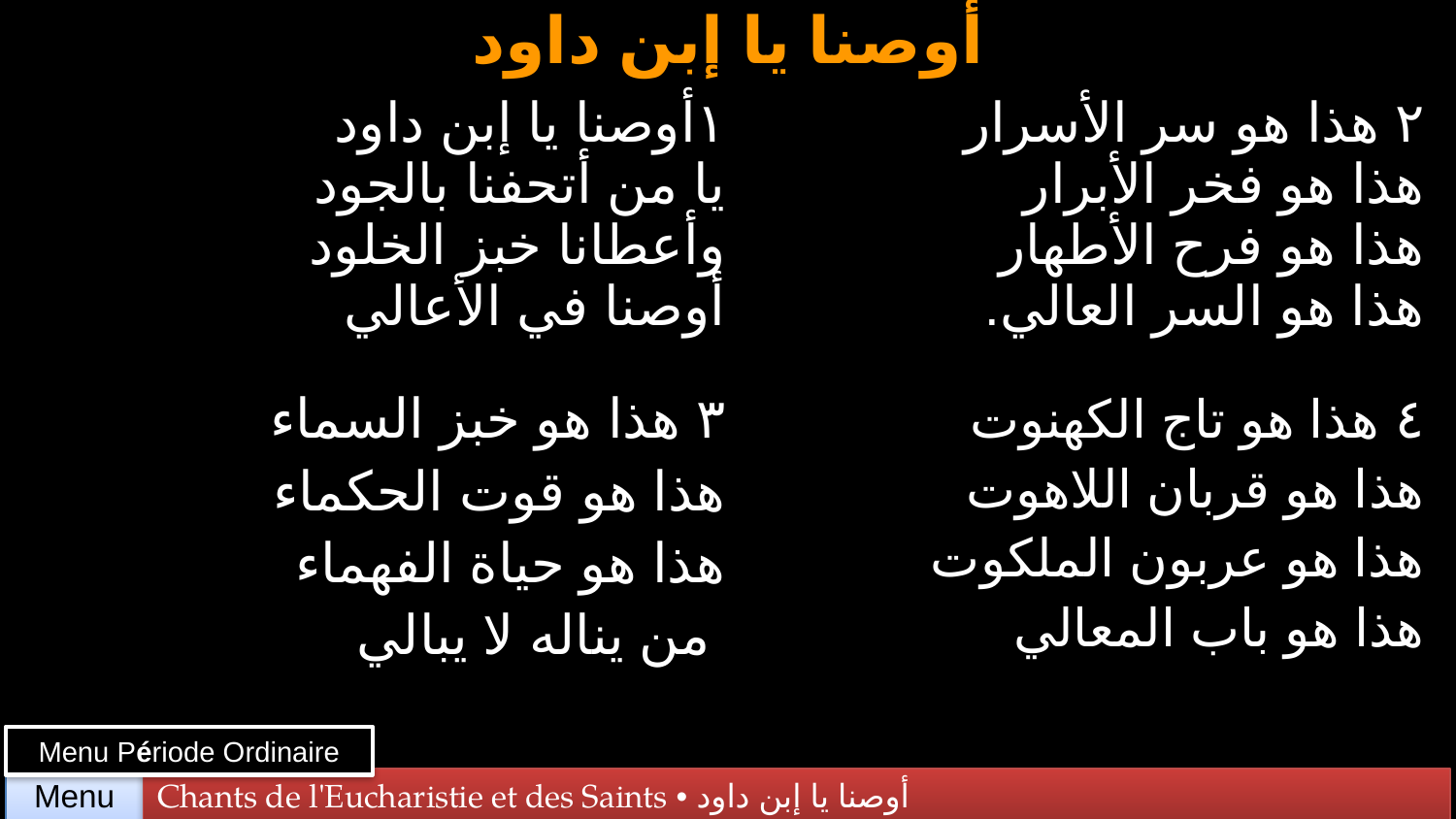

أوصنا يا إبن داود
| ١أوصنا يا إبن داود يا من أتحفنا بالجود وأعطانا خبز الخلود أوصنا في الأعالي | ٢ هذا هو سر الأسرار هذا هو فخر الأبرار هذا هو فرح الأطهار هذا هو السر العالي. |
| --- | --- |
| ٣ هذا هو خبز السماء هذا هو قوت الحكماء هذا هو حياة الفهماء من يناله لا يبالي | ٤ هذا هو تاج الكهنوت هذا هو قربان اللاهوت هذا هو عربون الملكوت هذا هو باب المعالي |

Menu Période Ordinaire
Chants de l'Eucharistie et des Saints • أوصنا يا إبن داود
Menu